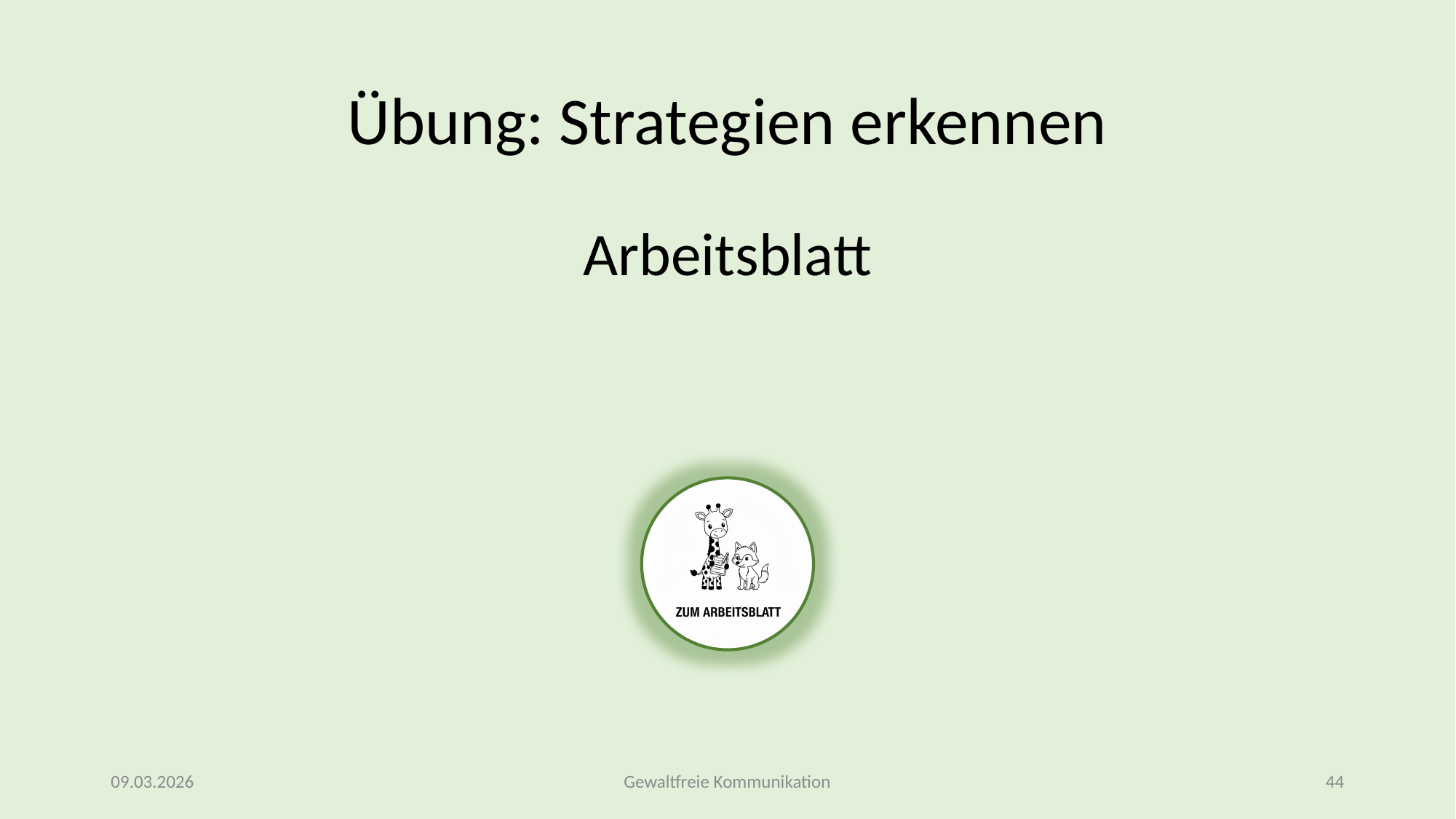

# Übung: Strategien erkennen
Arbeitsblatt

09.03.2026
Gewaltfreie Kommunikation
44